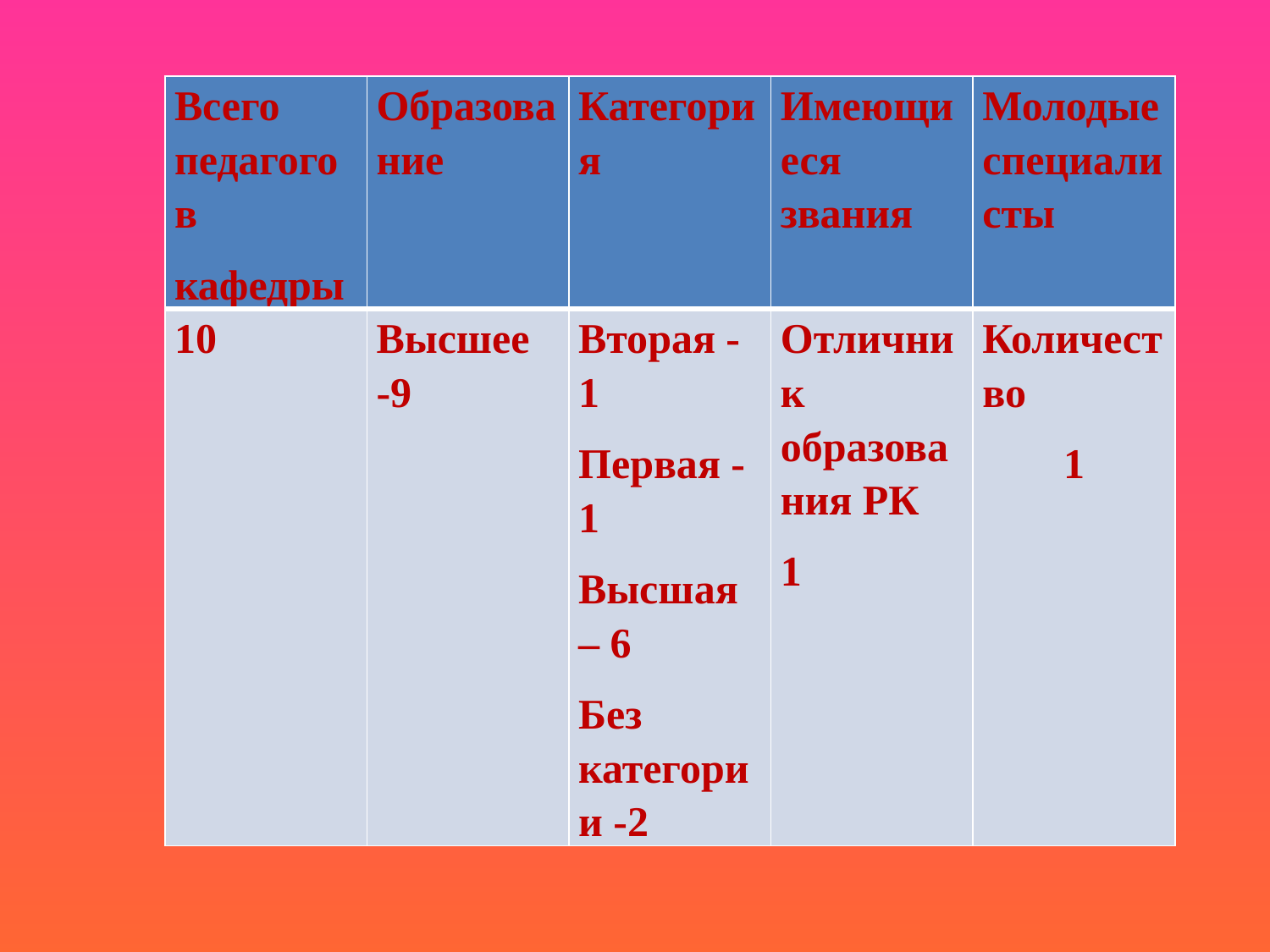

| Всего педагогов кафедры | Образование | Категория | Имеющиеся звания | Молодые специалисты |
| --- | --- | --- | --- | --- |
| 10 | Высшее -9 | Вторая - 1 Первая - 1 Высшая – 6 Без категории -2 | Отличник образования РК 1 | Количество 1 |